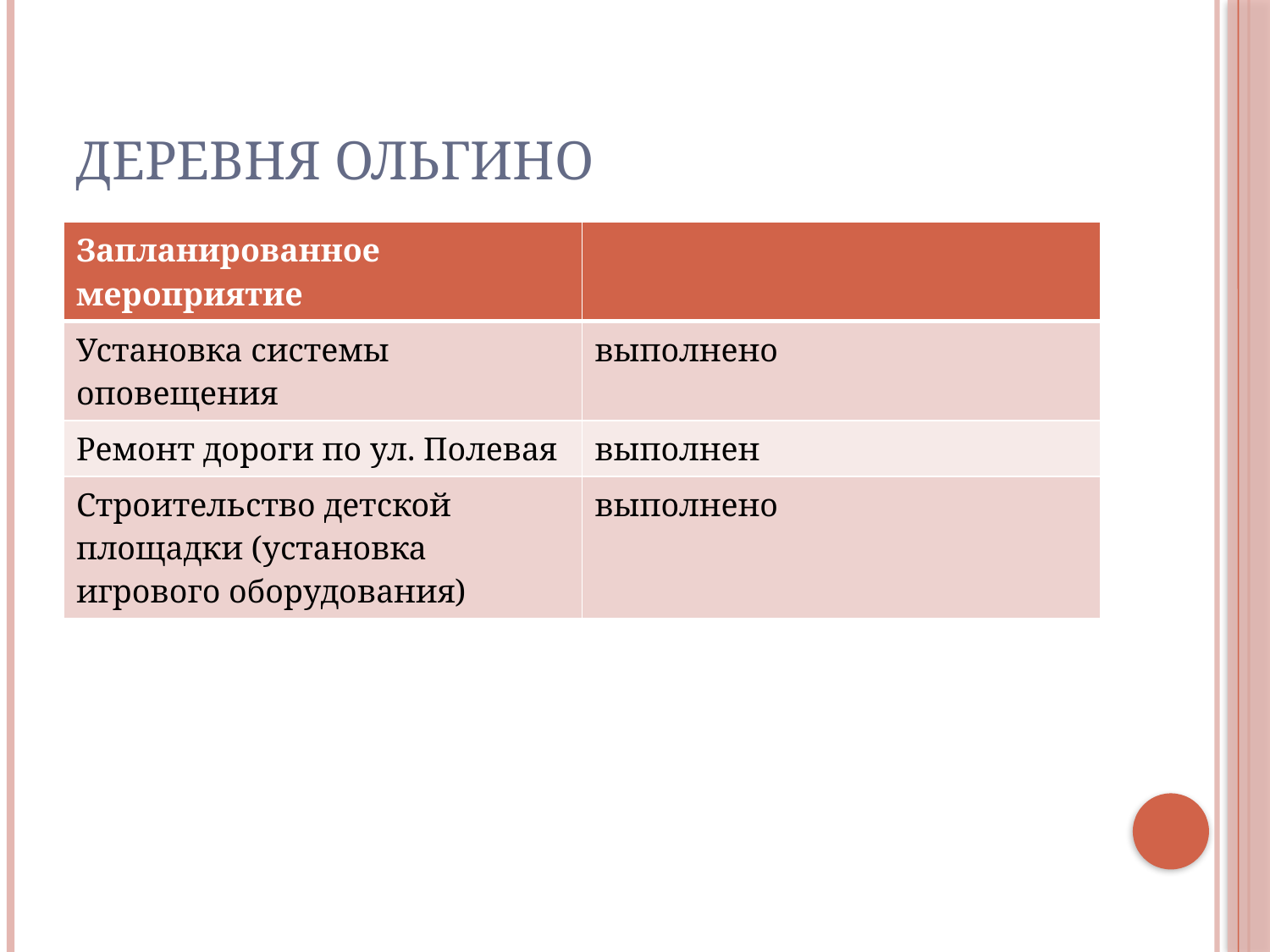

# Деревня Ольгино
| Запланированное мероприятие |  |
| --- | --- |
| Установка системы оповещения | выполнено |
| Ремонт дороги по ул. Полевая | выполнен |
| Строительство детской площадки (установка игрового оборудования) | выполнено |